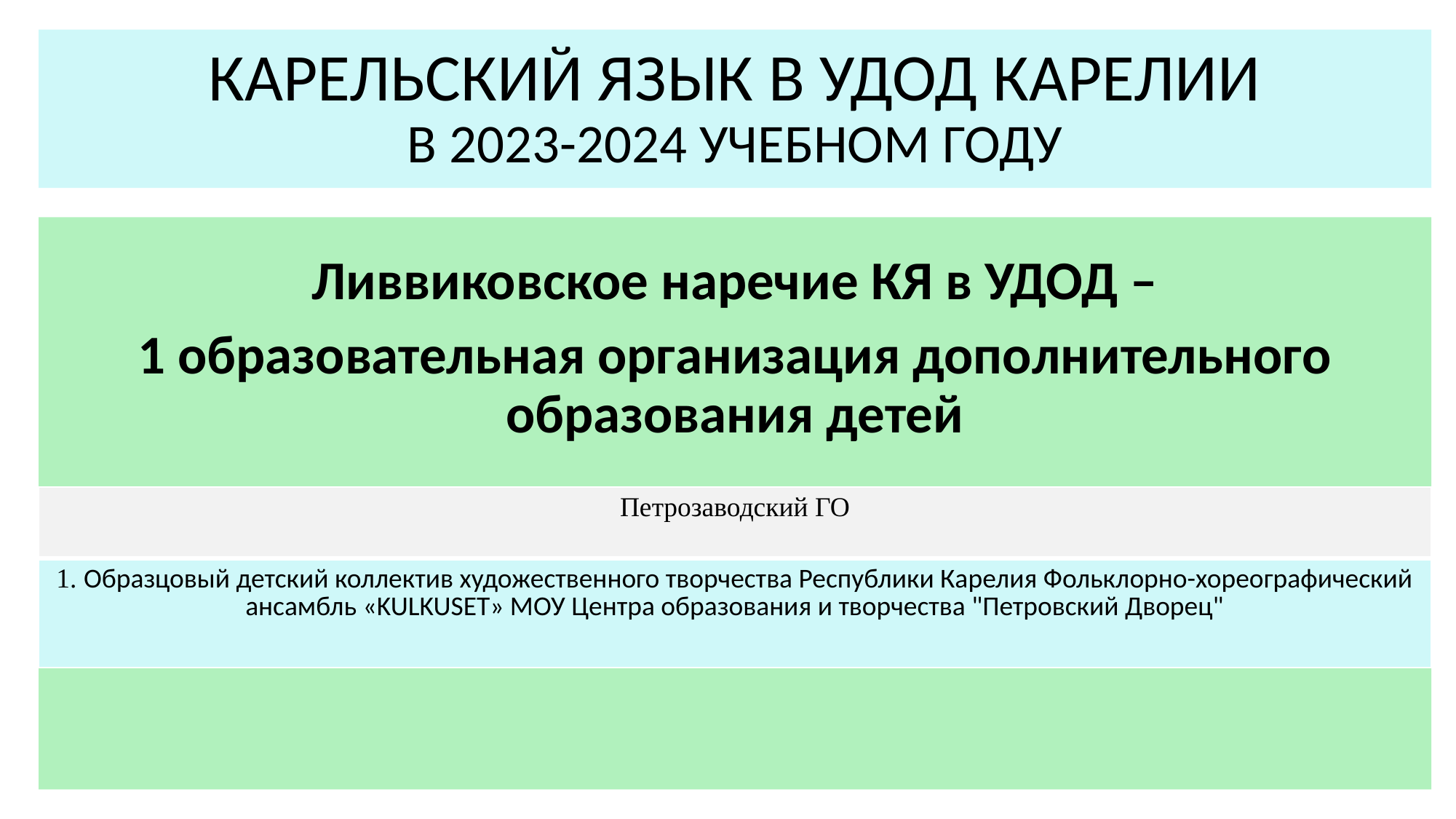

# КАРЕЛЬСКИЙ ЯЗЫК В УДОД КАРЕЛИИ В 2023-2024 УЧЕБНОМ ГОДУ

Ливвиковское наречие КЯ в УДОД –
1 образовательная организация дополнительного образования детей

| Петрозаводский ГО |
| --- |
| 1. Образцовый детский коллектив художественного творчества Республики Карелия Фольклорно-хореографический ансамбль «KULKUSET» МОУ Центра образования и творчества "Петровский Дворец" |